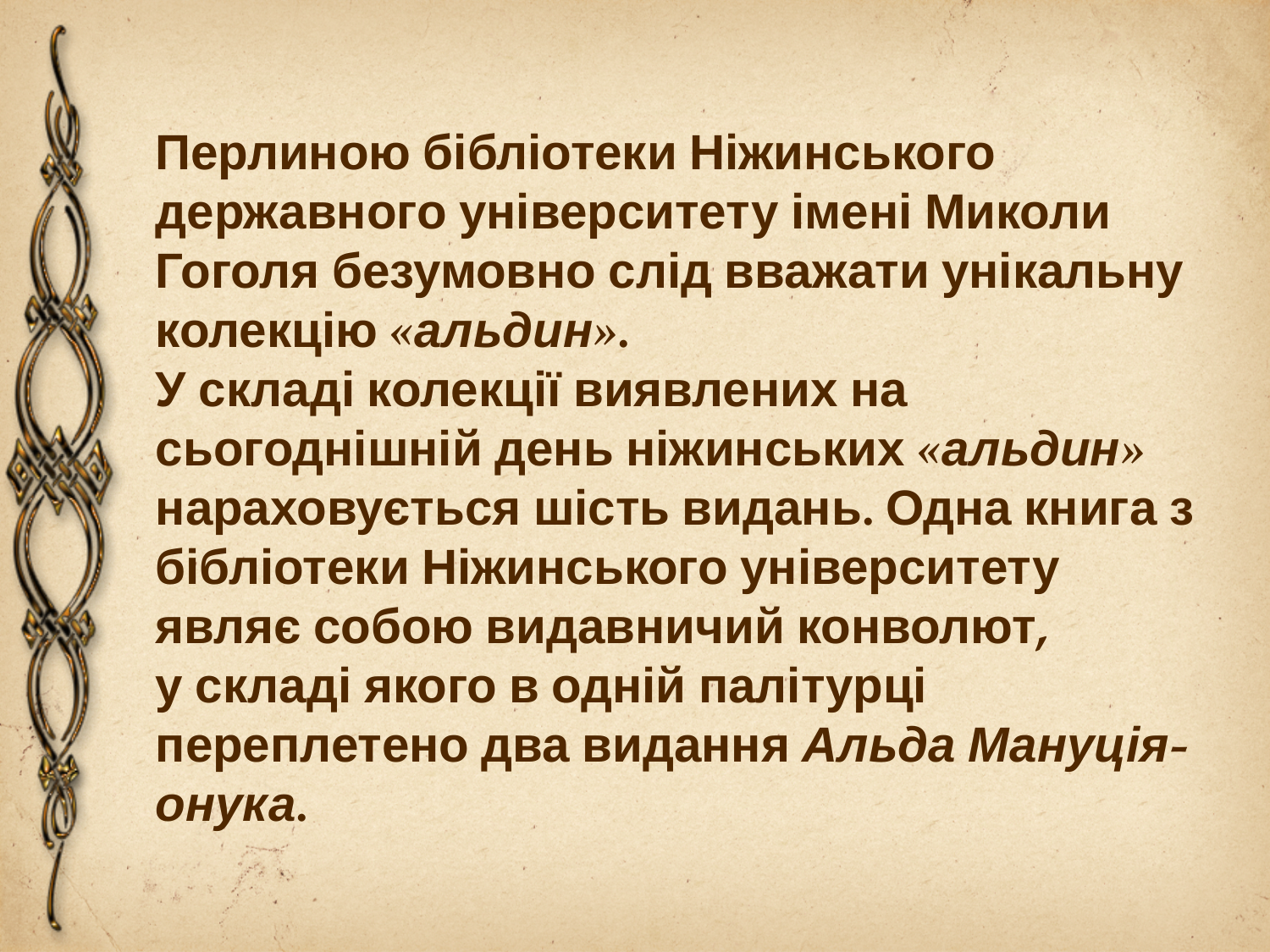

Перлиною бібліотеки Ніжинського державного університету імені Миколи Гоголя безумовно слід вважати унікальну колекцію «альдин».
У складі колекції виявлених на сьогоднішній день ніжинських «альдин» нараховується шість видань. Одна книга з бібліотеки Ніжинського університету являє собою видавничий конволют,              у складі якого в одній палітурці переплетено два видання Альда Мануція-онука.